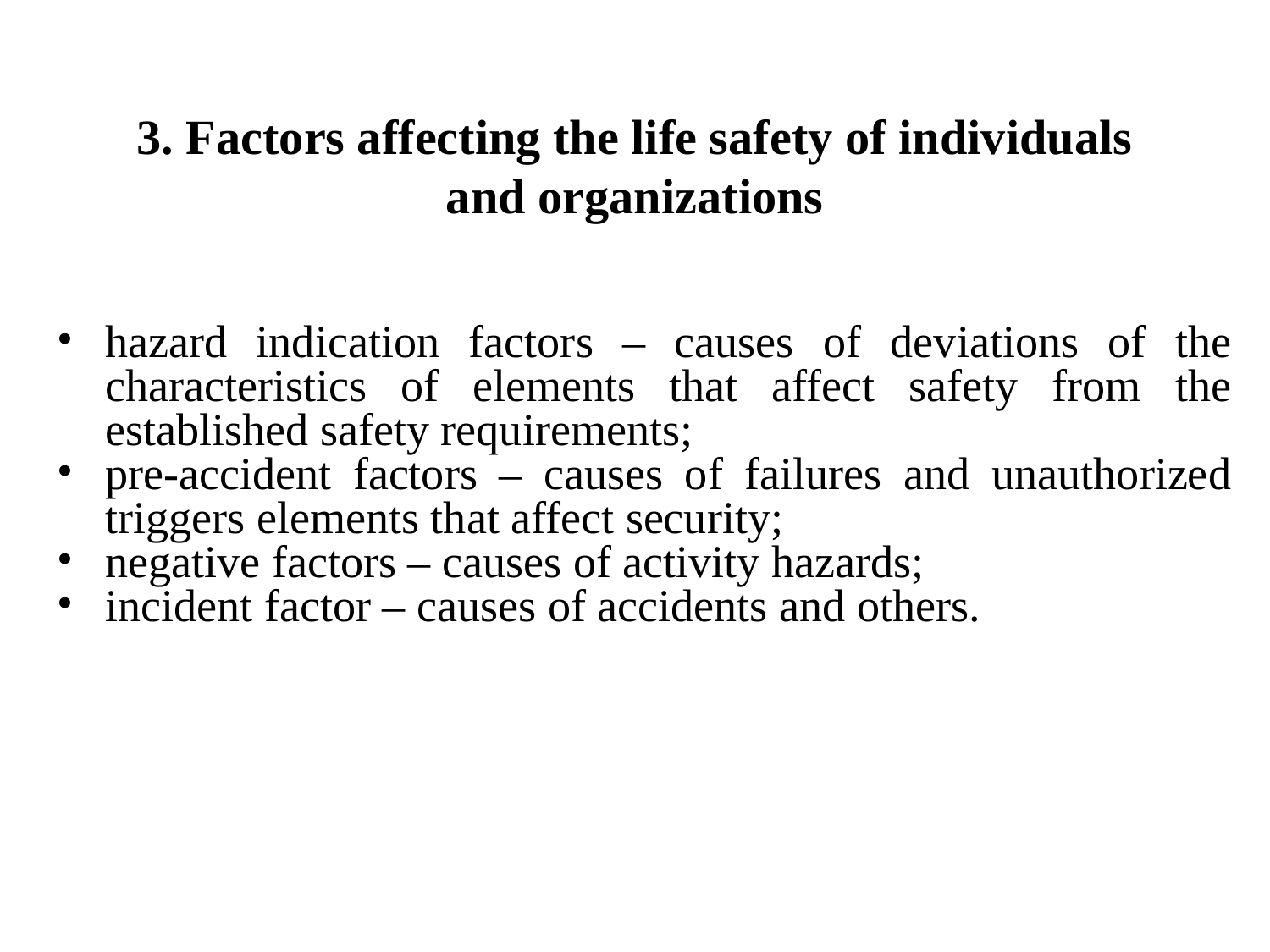

3. Factors affecting the life safety of individuals and organizations
hazard indication factors – causes of deviations of the characteristics of elements that affect safety from the established safety requirements;
pre-accident factors – causes of failures and unauthorized triggers elements that affect security;
negative factors – causes of activity hazards;
incident factor – causes of accidents and others.